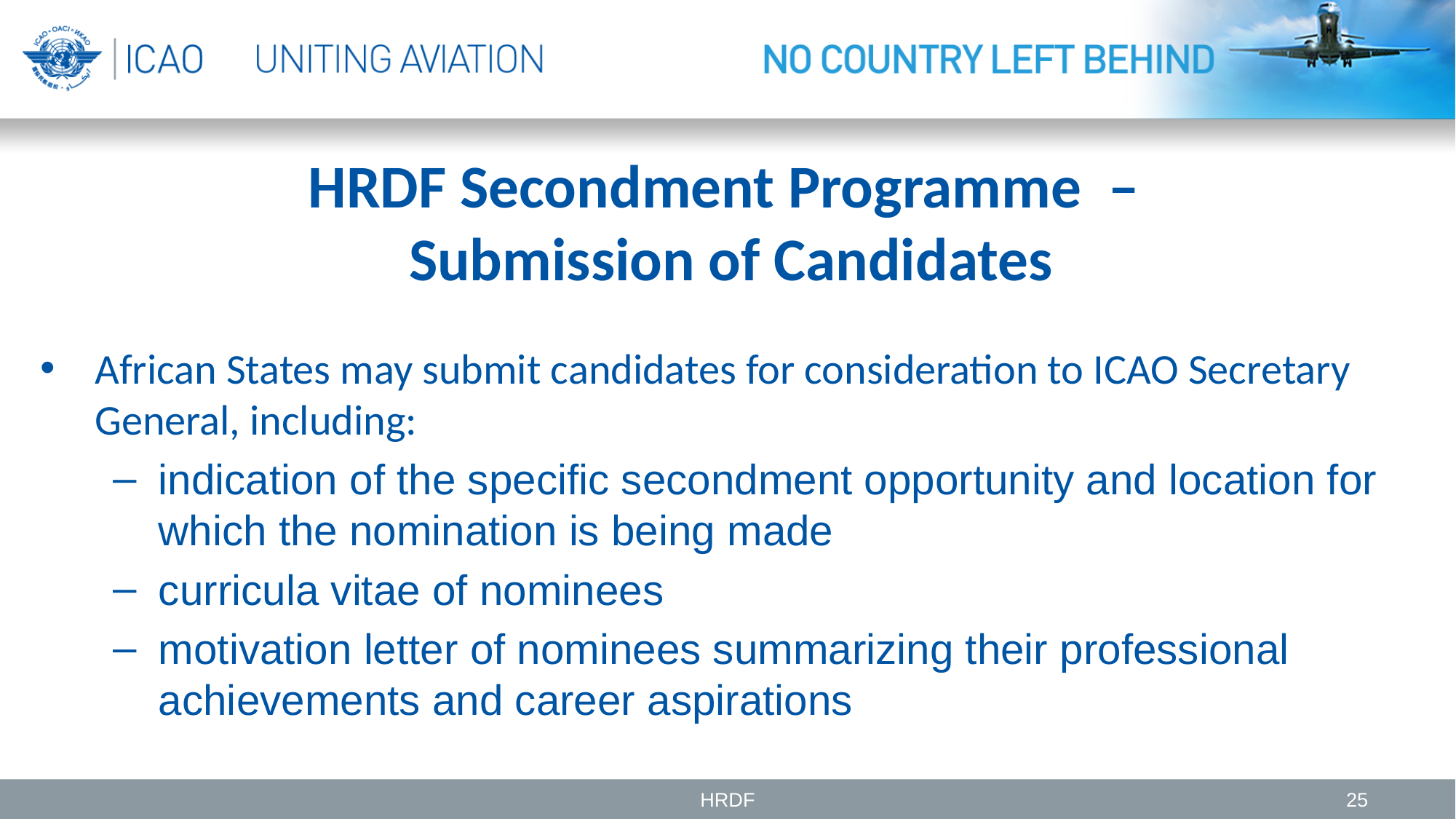

# HRDF Secondment Programme  ‒ Submission of Candidates
African States may submit candidates for consideration to ICAO Secretary General, including:
indication of the specific secondment opportunity and location for which the nomination is being made
curricula vitae of nominees
motivation letter of nominees summarizing their professional achievements and career aspirations
HRDF
25